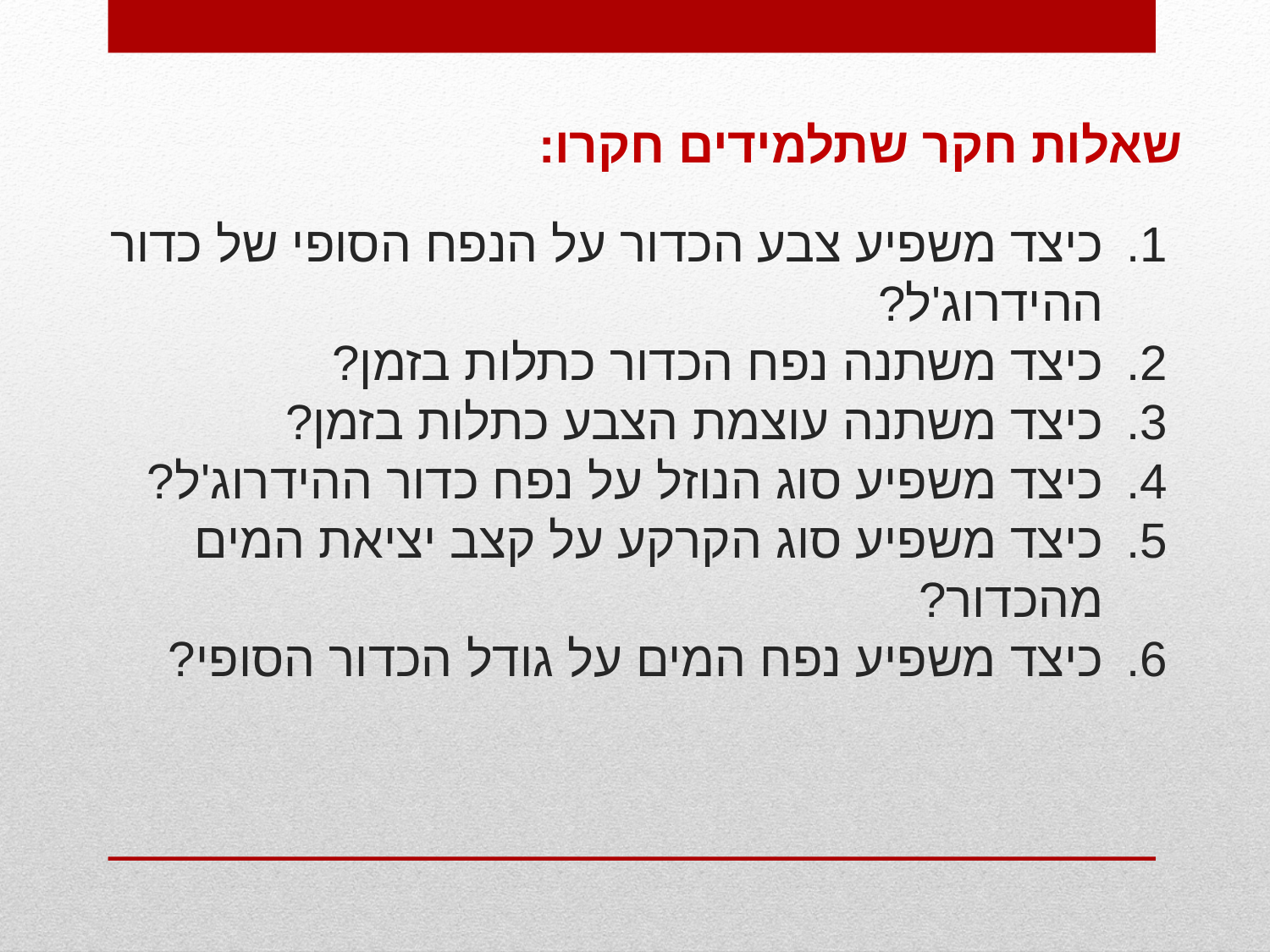

שאלות חקר שתלמידים חקרו:

כיצד משפיע צבע הכדור על הנפח הסופי של כדור ההידרוג'ל?
כיצד משתנה נפח הכדור כתלות בזמן?
כיצד משתנה עוצמת הצבע כתלות בזמן?
כיצד משפיע סוג הנוזל על נפח כדור ההידרוג'ל?
כיצד משפיע סוג הקרקע על קצב יציאת המים מהכדור?
כיצד משפיע נפח המים על גודל הכדור הסופי?